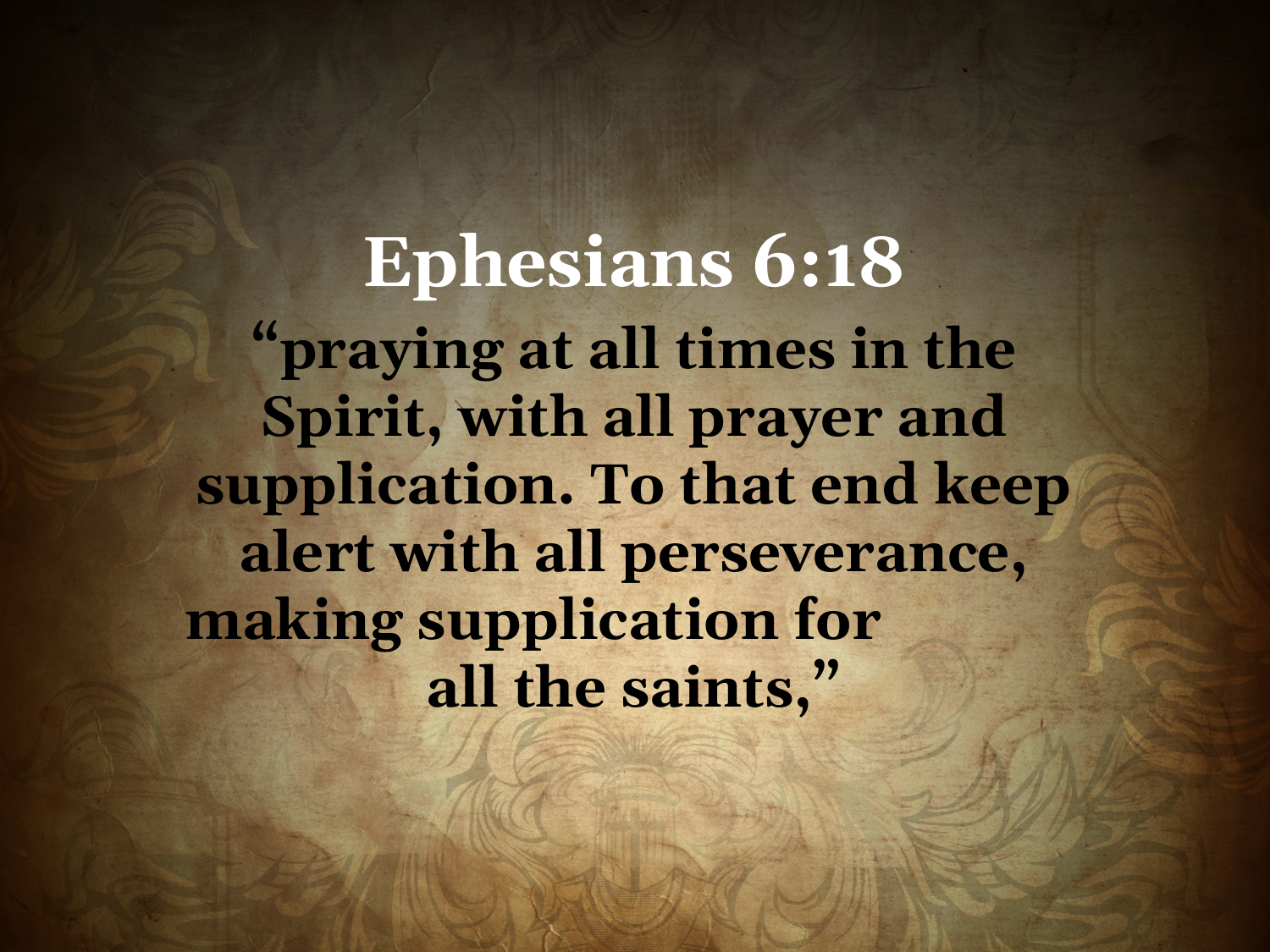

Ephesians 6:18
“praying at all times in the Spirit, with all prayer and supplication. To that end keep alert with all perseverance, making supplication for               all the saints,”